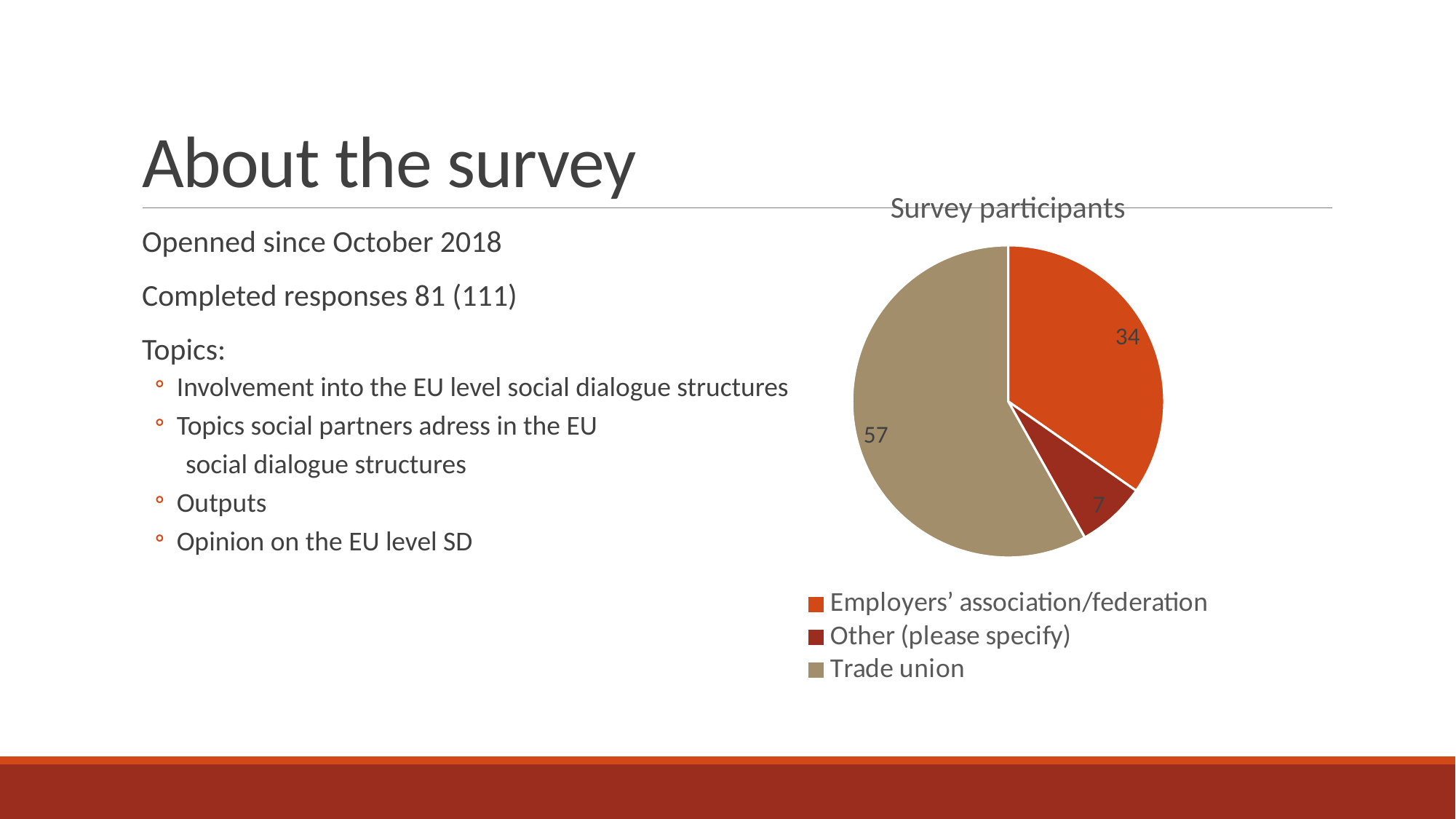

# About the survey

### Chart:

| Category | Survey participants |
|---|---|
| Employers’ association/federation | 34.0 |
| Other (please specify) | 7.0 |
| Trade union | 57.0 |
Openned since October 2018
Completed responses 81 (111)
Topics:
Involvement into the EU level social dialogue structures
Topics social partners adress in the EU
social dialogue structures
Outputs
Opinion on the EU level SD